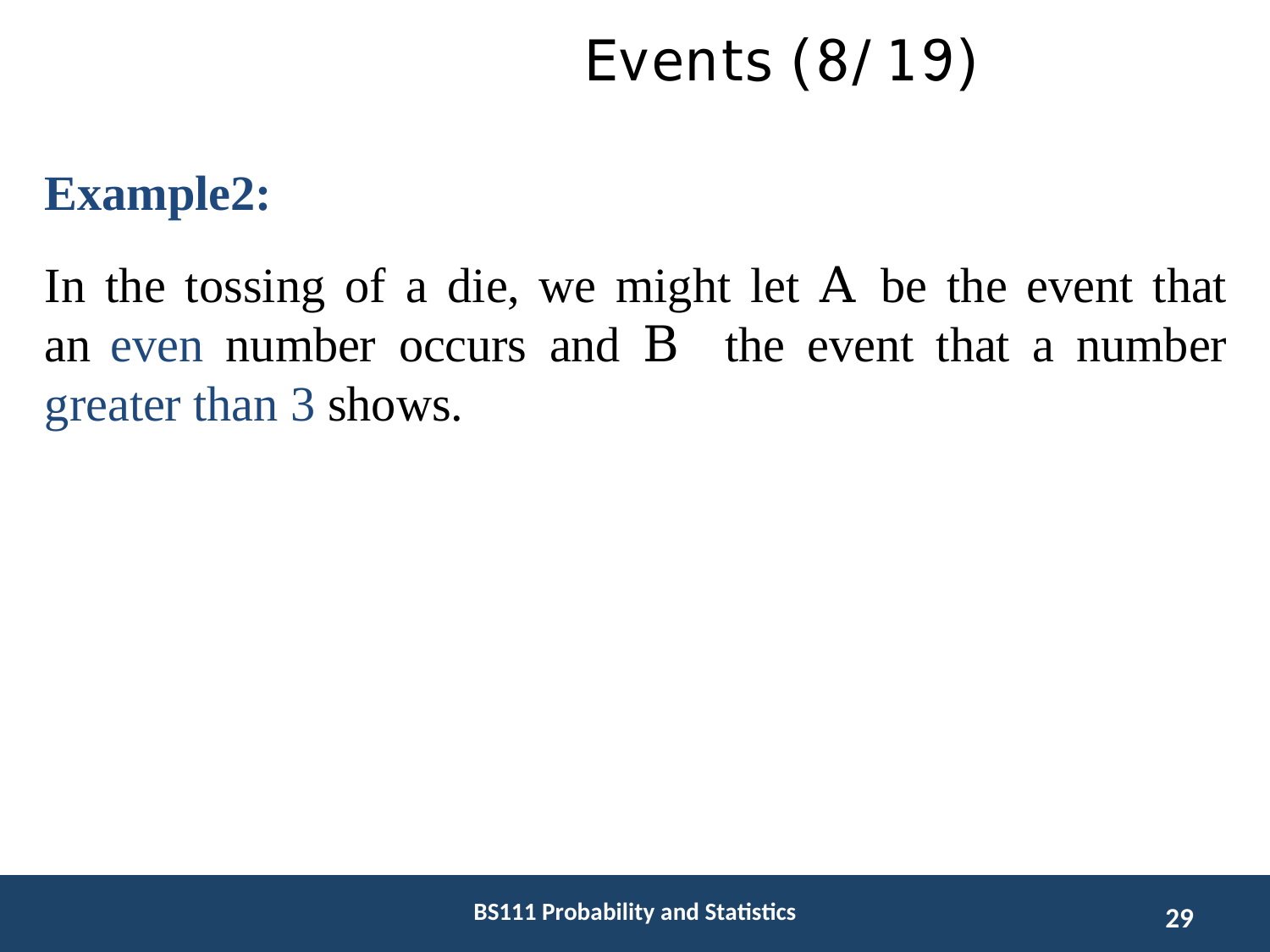

# Events (8/19)
Example2:
In the tossing of a die, we might let A be the event that an even number occurs and B  the event that a number greater than 3 shows.
BS111 Probability and Statistics
29